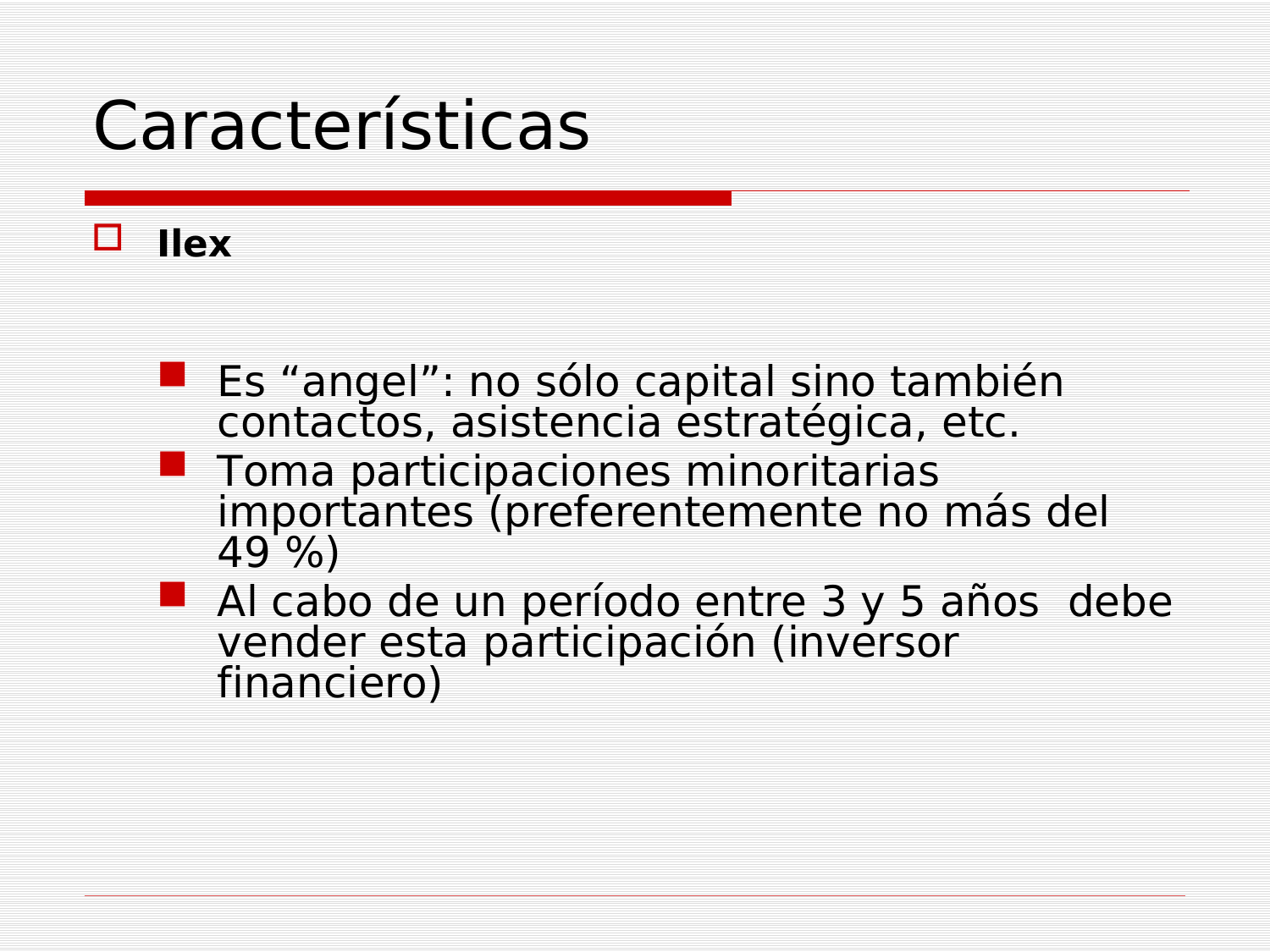

# Características
Ilex

Es “angel”: no sólo capital sino también contactos, asistencia estratégica, etc.
Toma participaciones minoritarias importantes (preferentemente no más del 49 %)
Al cabo de un período entre 3 y 5 años  debe vender esta participación (inversor financiero)